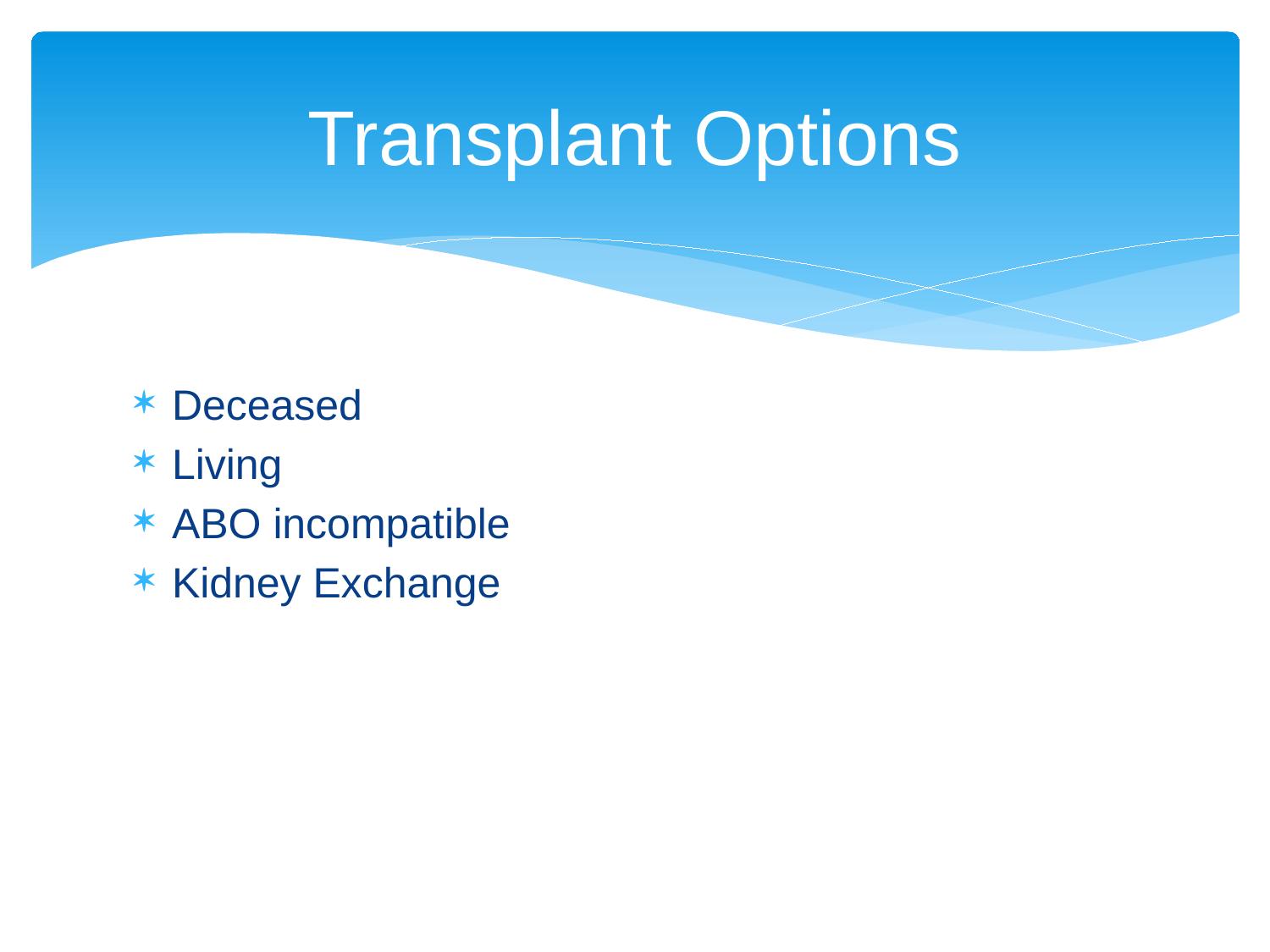

# Transplant Options
Deceased
Living
ABO incompatible
Kidney Exchange